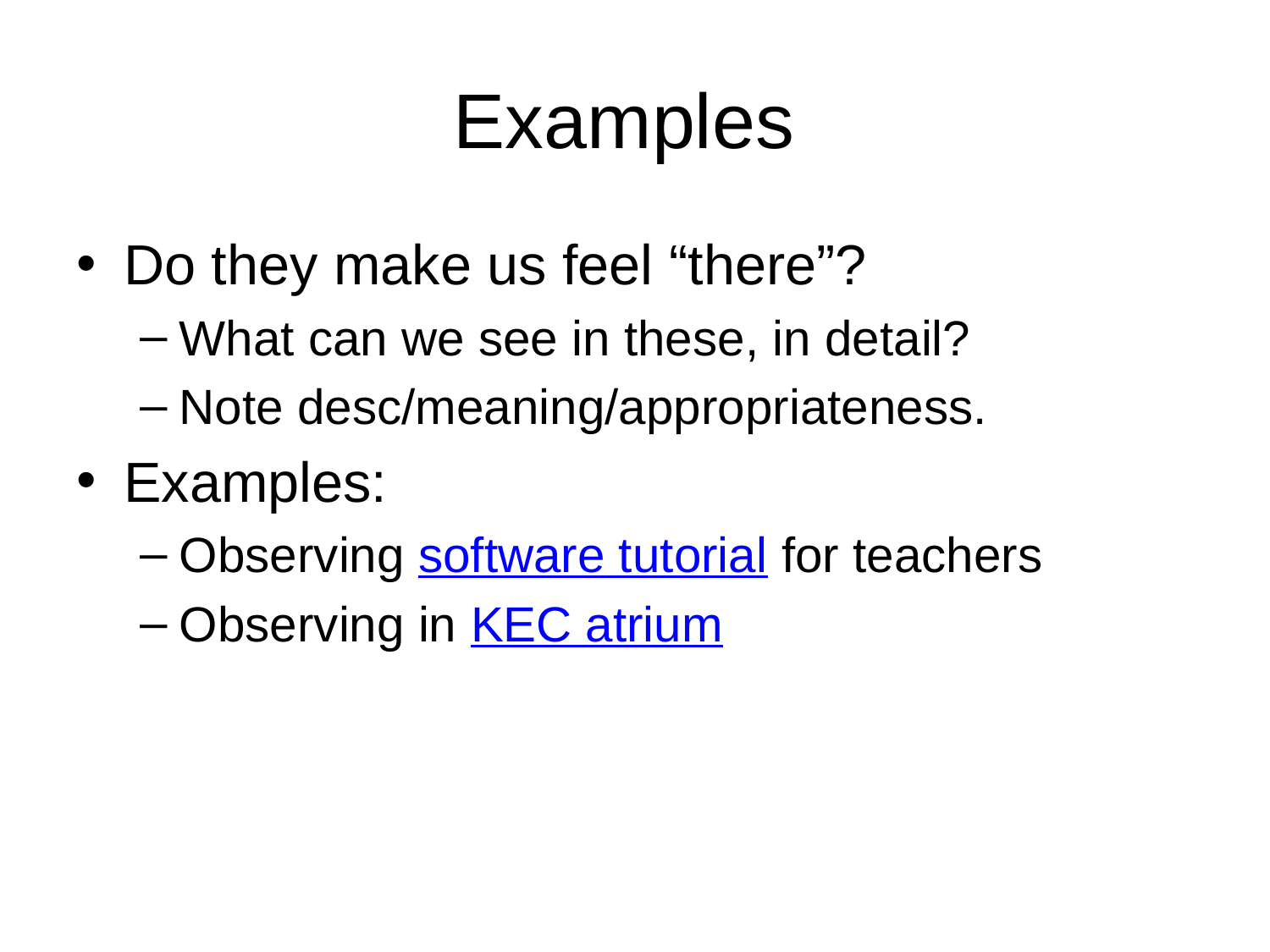

# Examples
Do they make us feel “there”?
What can we see in these, in detail?
Note desc/meaning/appropriateness.
Examples:
Observing software tutorial for teachers
Observing in KEC atrium